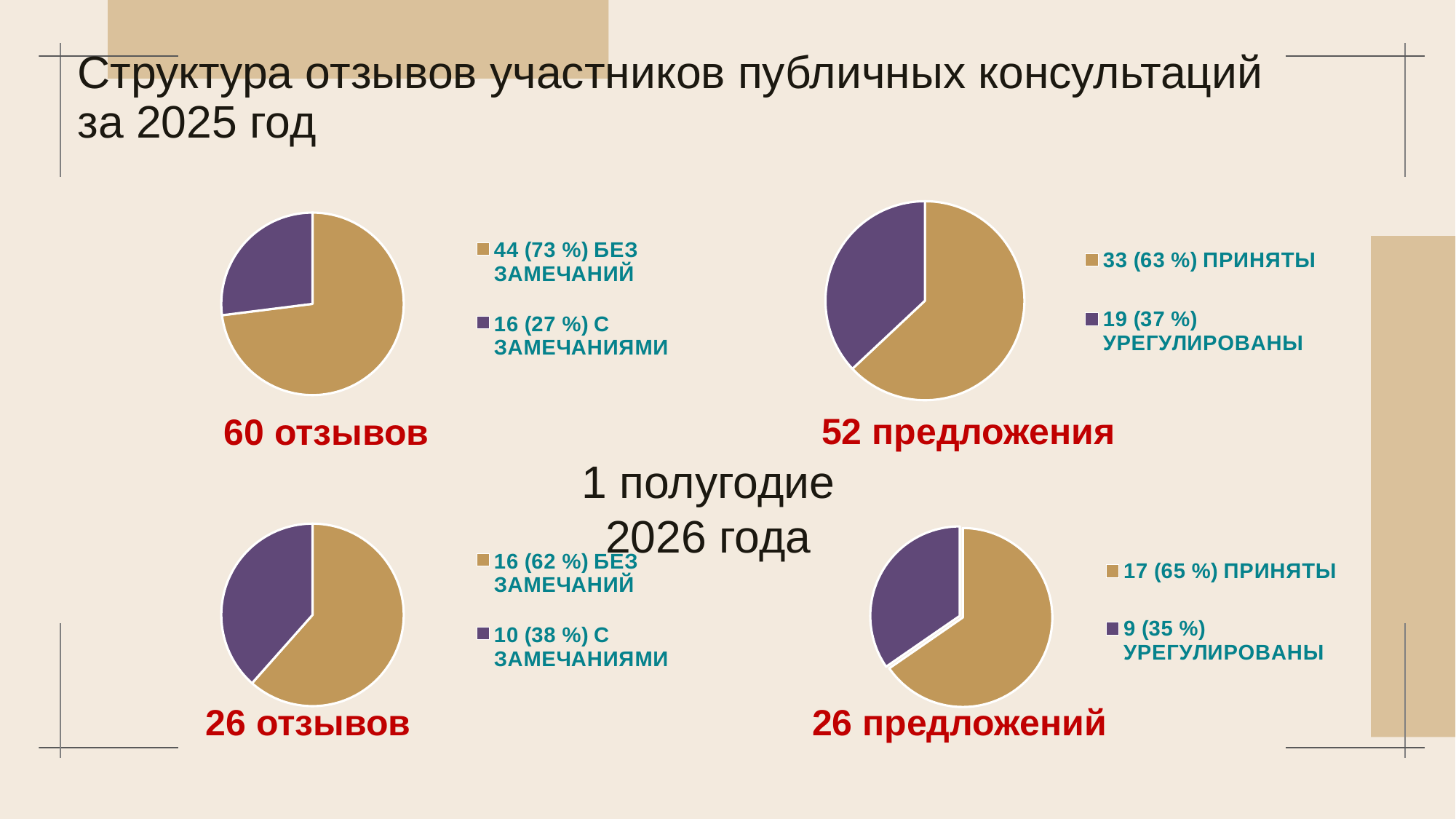

# Структура отзывов участников публичных консультаций за 2025 год

### Chart

| Category | Сферы сотрудничества |
|---|---|
| 33 (63 %) ПРИНЯТЫ | 63.0 |
| 19 (37 %) УРЕГУЛИРОВАНЫ | 37.0 |

### Chart

| Category | отзывы |
|---|---|
| 44 (73 %) БЕЗ ЗАМЕЧАНИЙ | 73.0 |
| 16 (27 %) С ЗАМЕЧАНИЯМИ | 27.0 |
52 предложения
60 отзывов
1 полугодие 2026 года

### Chart

| Category | отзывы |
|---|---|
| 16 (62 %) БЕЗ ЗАМЕЧАНИЙ | 16.0 |
| 10 (38 %) С ЗАМЕЧАНИЯМИ | 10.0 |

### Chart

| Category | отзывы |
|---|---|
| 17 (65 %) ПРИНЯТЫ | 17.0 |
| 9 (35 %) УРЕГУЛИРОВАНЫ | 9.0 |
26 отзывов
26 предложений